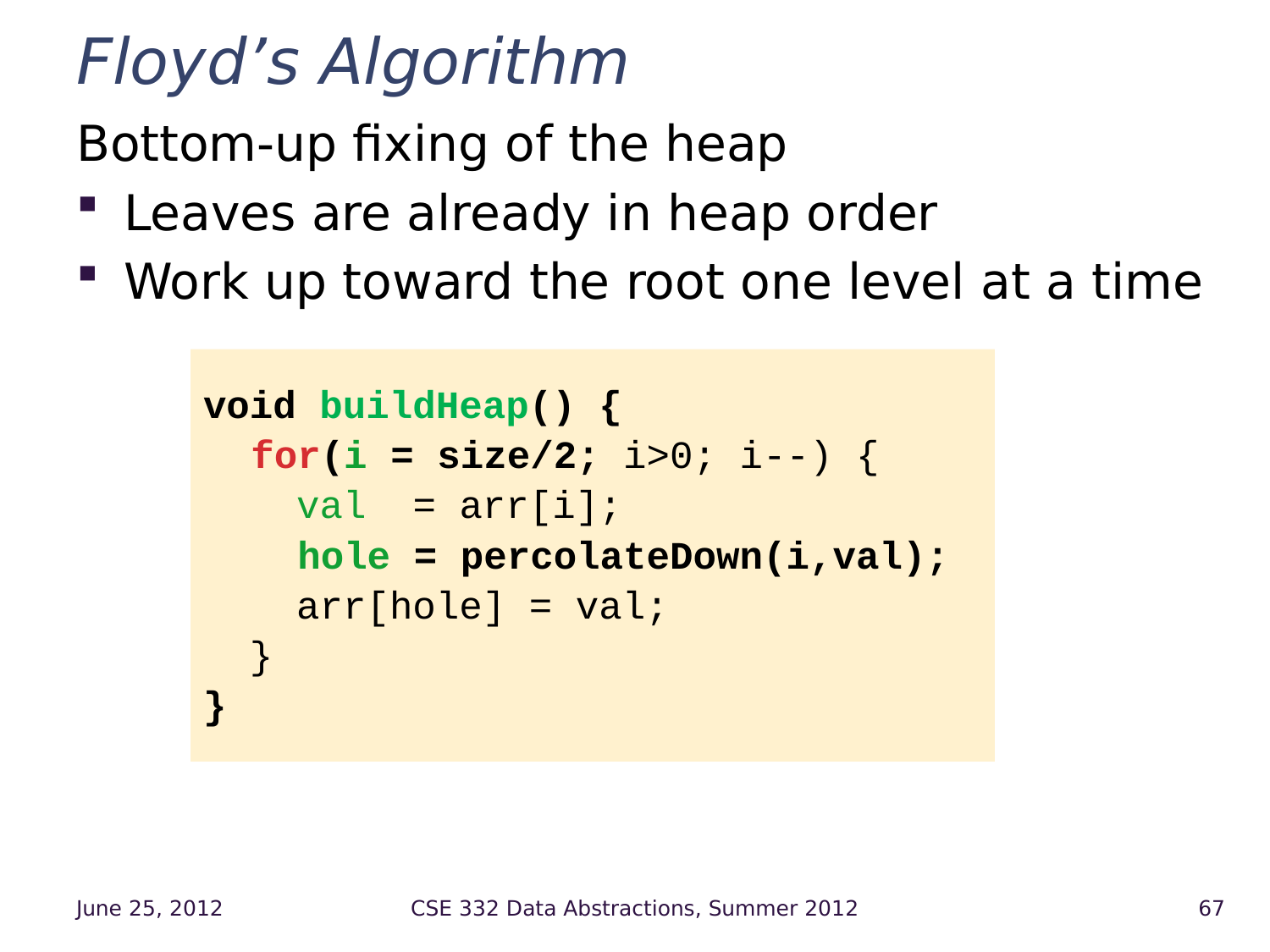

# Floyd’s Algorithm
Bottom-up fixing of the heap
Leaves are already in heap order
Work up toward the root one level at a time
void buildHeap() {
	for(i = size/2; i>0; i--) {
    val  = arr[i];
	  hole = percolateDown(i,val);
    arr[hole] = val;
  }
}
June 25, 2012
CSE 332 Data Abstractions, Summer 2012
67